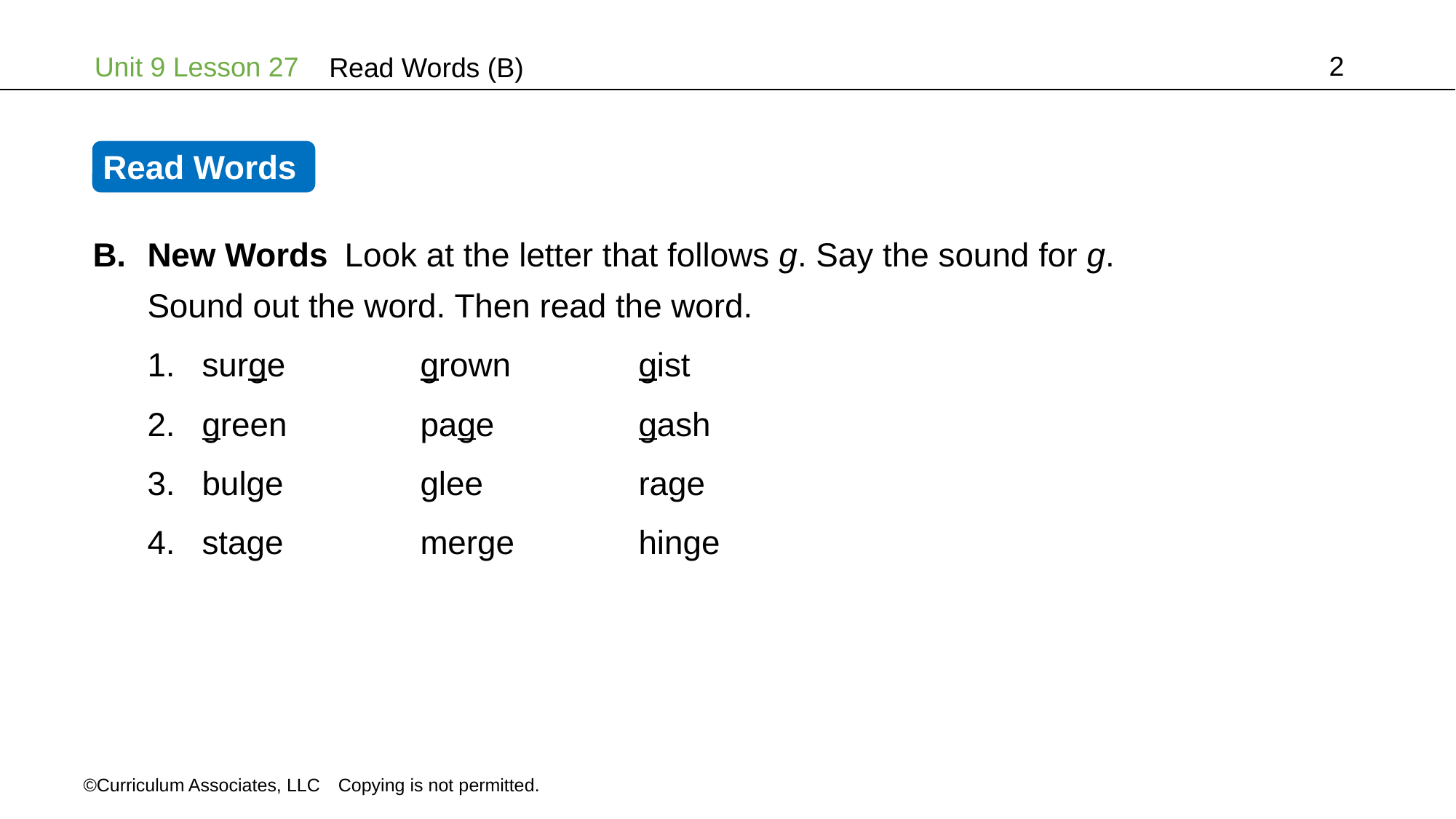

2
Read Words (B)

Read Words

New Words Look at the letter that follows g. Say the sound for g.
Sound out the word. Then read the word.
surge		grown		gist
green		page		gash
bulge		glee		rage
stage		merge		hinge